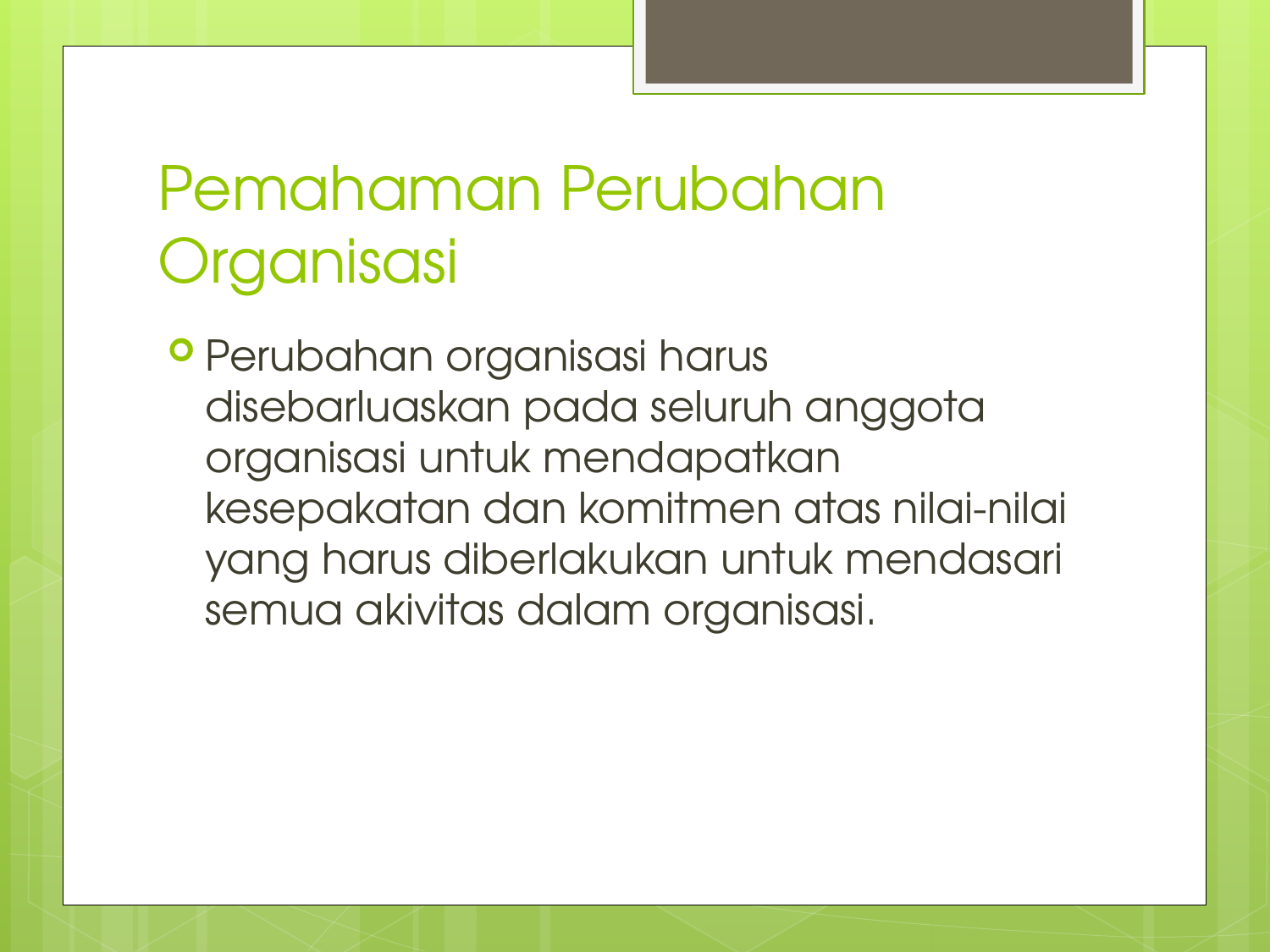

# Pemahaman Perubahan Organisasi
Perubahan organisasi harus disebarluaskan pada seluruh anggota organisasi untuk mendapatkan kesepakatan dan komitmen atas nilai-nilai yang harus diberlakukan untuk mendasari semua akivitas dalam organisasi.